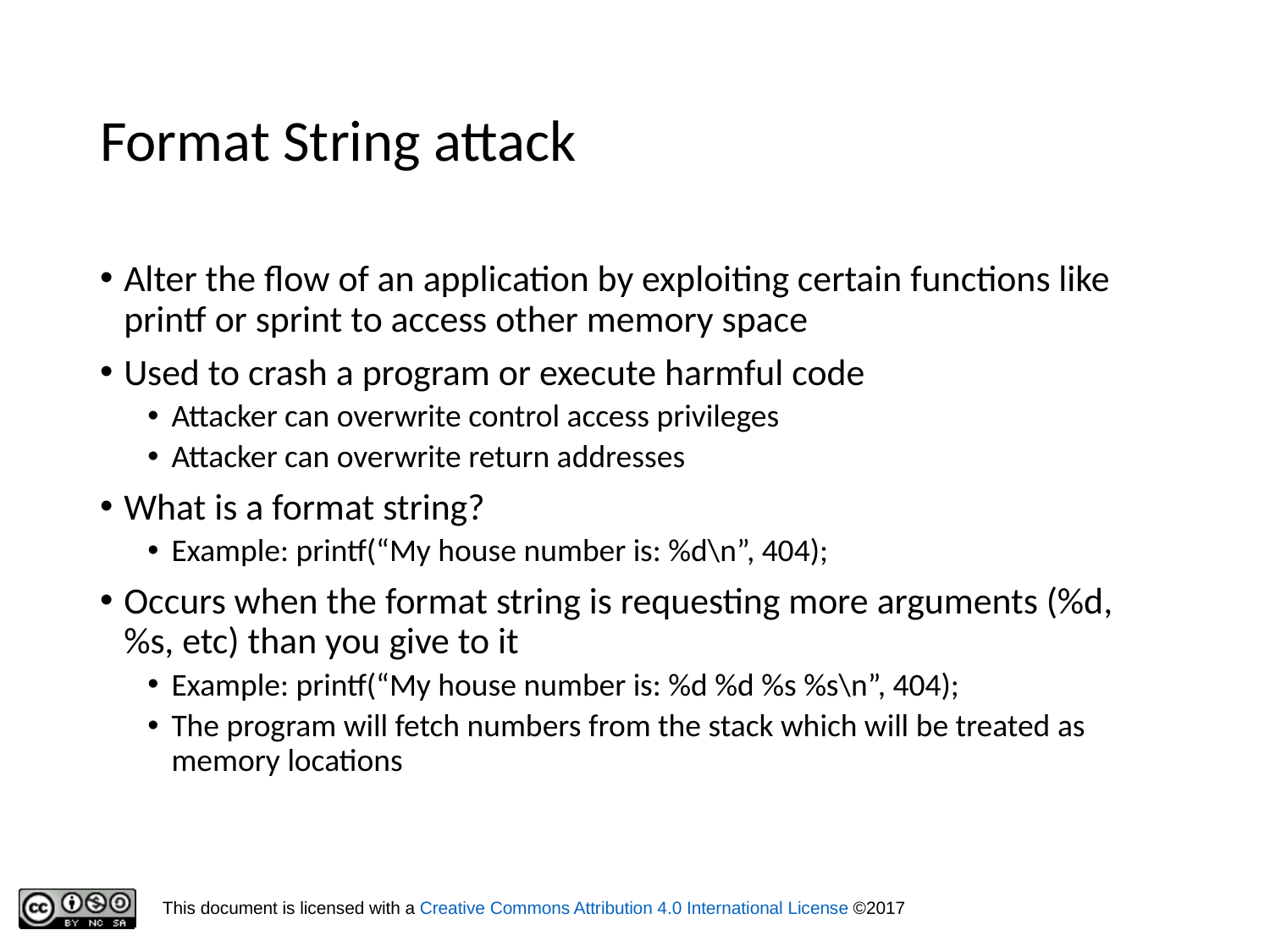

# Format String attack
Alter the flow of an application by exploiting certain functions like printf or sprint to access other memory space
Used to crash a program or execute harmful code
Attacker can overwrite control access privileges
Attacker can overwrite return addresses
What is a format string?
Example: printf(“My house number is: %d\n”, 404);
Occurs when the format string is requesting more arguments (%d, %s, etc) than you give to it
Example: printf(“My house number is: %d %d %s %s\n”, 404);
The program will fetch numbers from the stack which will be treated as memory locations